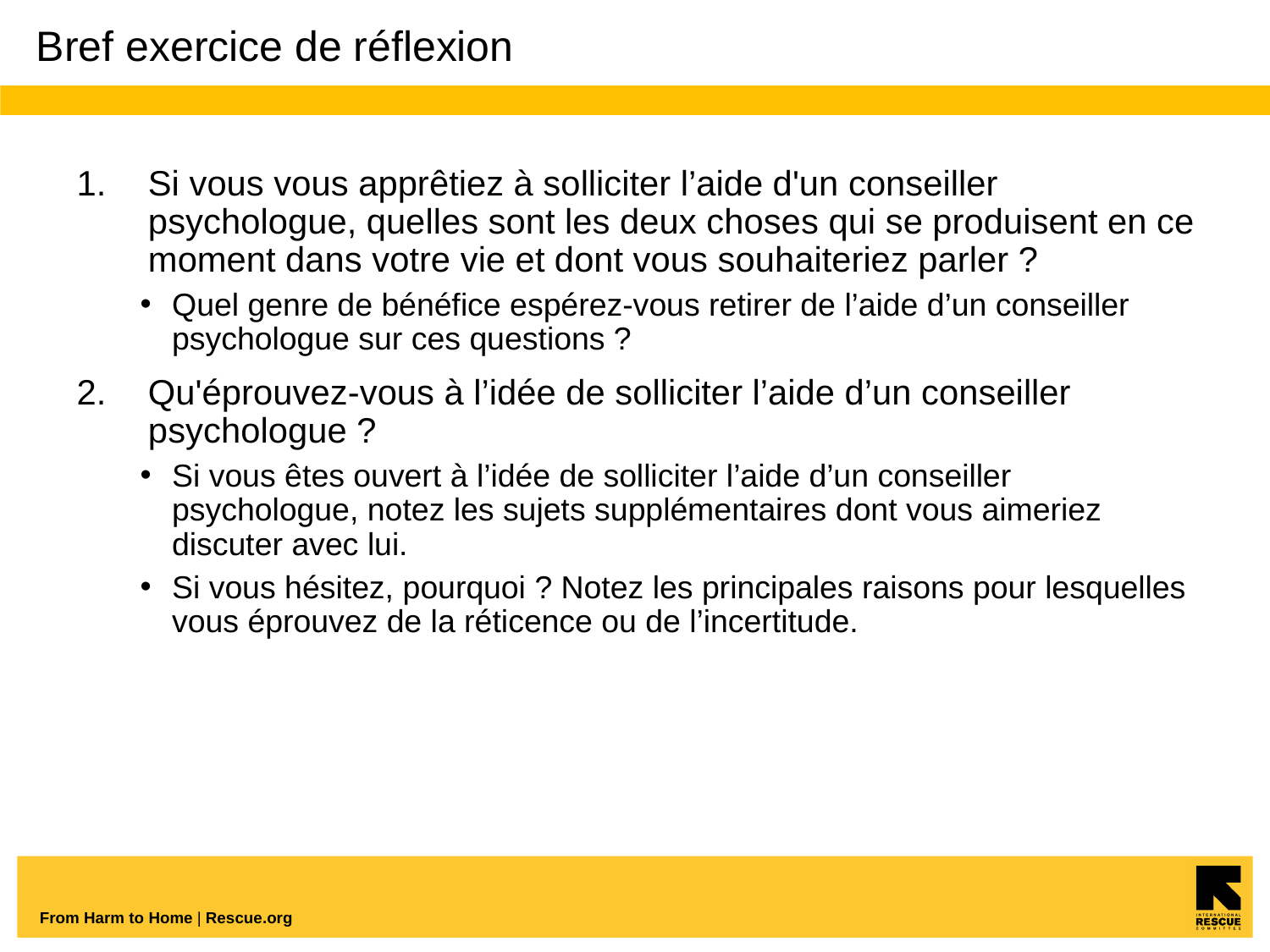

# Bref exercice de réflexion
Si vous vous apprêtiez à solliciter l’aide d'un conseiller psychologue, quelles sont les deux choses qui se produisent en ce moment dans votre vie et dont vous souhaiteriez parler ?
Quel genre de bénéfice espérez-vous retirer de l’aide d’un conseiller psychologue sur ces questions ?
Qu'éprouvez-vous à l’idée de solliciter l’aide d’un conseiller psychologue ?
Si vous êtes ouvert à l’idée de solliciter l’aide d’un conseiller psychologue, notez les sujets supplémentaires dont vous aimeriez discuter avec lui.
Si vous hésitez, pourquoi ? Notez les principales raisons pour lesquelles vous éprouvez de la réticence ou de l’incertitude.